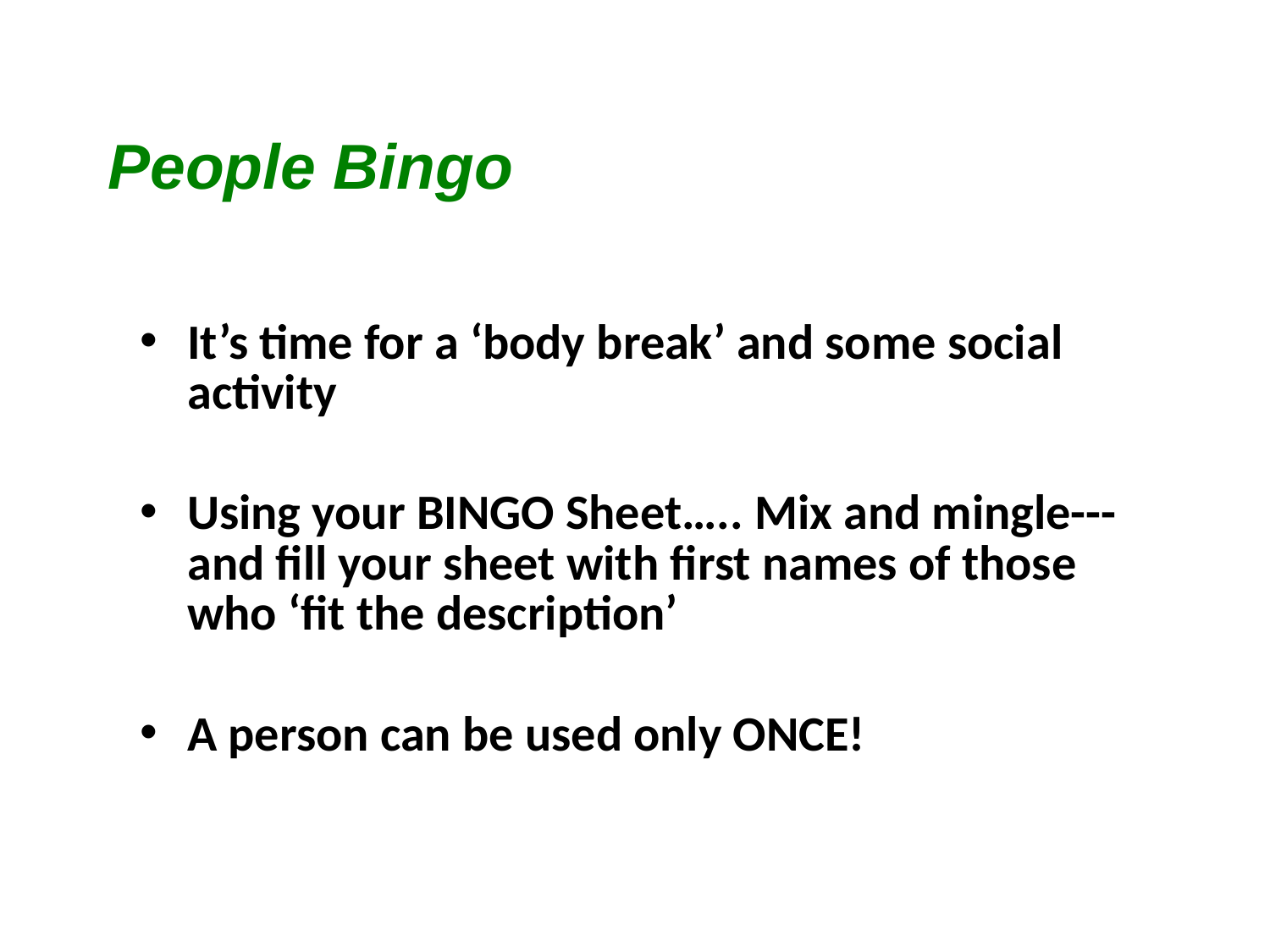

People Bingo

It’s time for a ‘body break’ and some social activity

Using your BINGO Sheet….. Mix and mingle---and fill your sheet with first names of those who ‘fit the description’

A person can be used only ONCE!